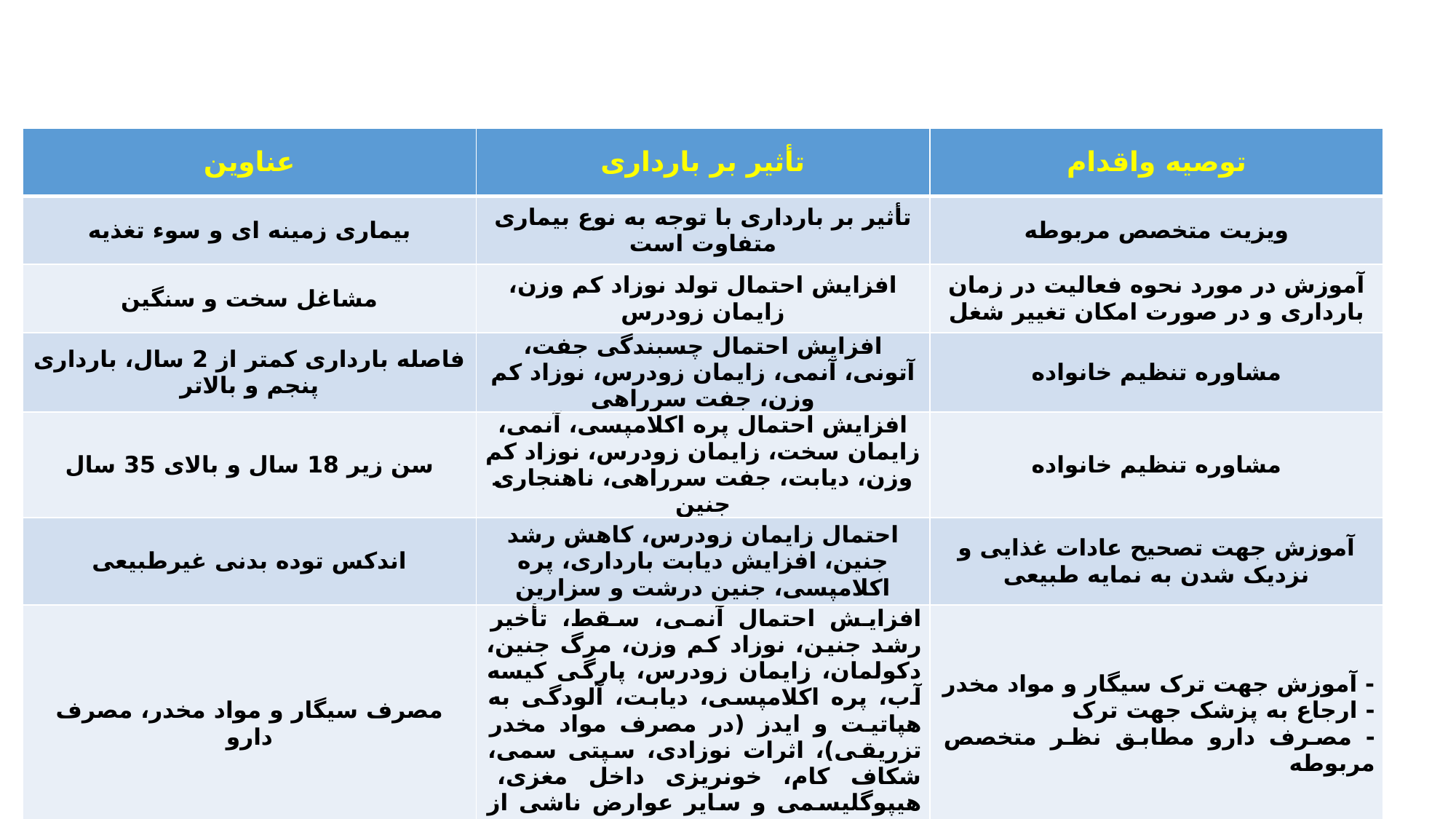

# راهنمای مراقبت پیش از بارداری
| عناوین | تأثیر بر بارداری | توصیه واقدام |
| --- | --- | --- |
| بیماری زمینه ای و سوء تغذیه | تأثیر بر بارداری با توجه به نوع بیماری متفاوت است | ویزیت متخصص مربوطه |
| مشاغل سخت و سنگین | افزایش احتمال تولد نوزاد کم وزن، زایمان زودرس | آموزش در مورد نحوه فعالیت در زمان بارداری و در صورت امکان تغییر شغل |
| فاصله بارداری کمتر از 2 سال، بارداری پنجم و بالاتر | افزایش احتمال چسبندگی جفت، آتونی، آنمی، زایمان زودرس، نوزاد کم وزن، جفت سرراهی | مشاوره تنظیم خانواده |
| سن زیر 18 سال و بالای 35 سال | افزایش احتمال پره اکلامپسی، آنمی، زایمان سخت، زایمان زودرس، نوزاد کم وزن، دیابت، جفت سرراهی، ناهنجاری جنین | مشاوره تنظیم خانواده |
| اندکس توده بدنی غیرطبیعی | احتمال زایمان زودرس، کاهش رشد جنین، افزایش دیابت بارداری، پره اکلامپسی، جنین درشت و سزارین | آموزش جهت تصحیح عادات غذایی و نزدیک شدن به نمایه طبیعی |
| مصرف سیگار و مواد مخدر، مصرف دارو | افزایش احتمال آنمی، سقط، تأخیر رشد جنین، نوزاد کم وزن، مرگ جنین، دکولمان، زایمان زودرس، پارگی کیسه آب، پره اکلامپسی، دیابت، آلودگی به هپاتیت و ایدز (در مصرف مواد مخدر تزریقی)، اثرات نوزادی، سپتی سمی، شکاف کام، خونریزی داخل مغزی، هیپوگلیسمی و سایر عوارض ناشی از داروهای غیرمجاز | - آموزش جهت ترک سیگار و مواد مخدر - ارجاع به پزشک جهت ترک - مصرف دارو مطابق نظر متخصص مربوطه |
14